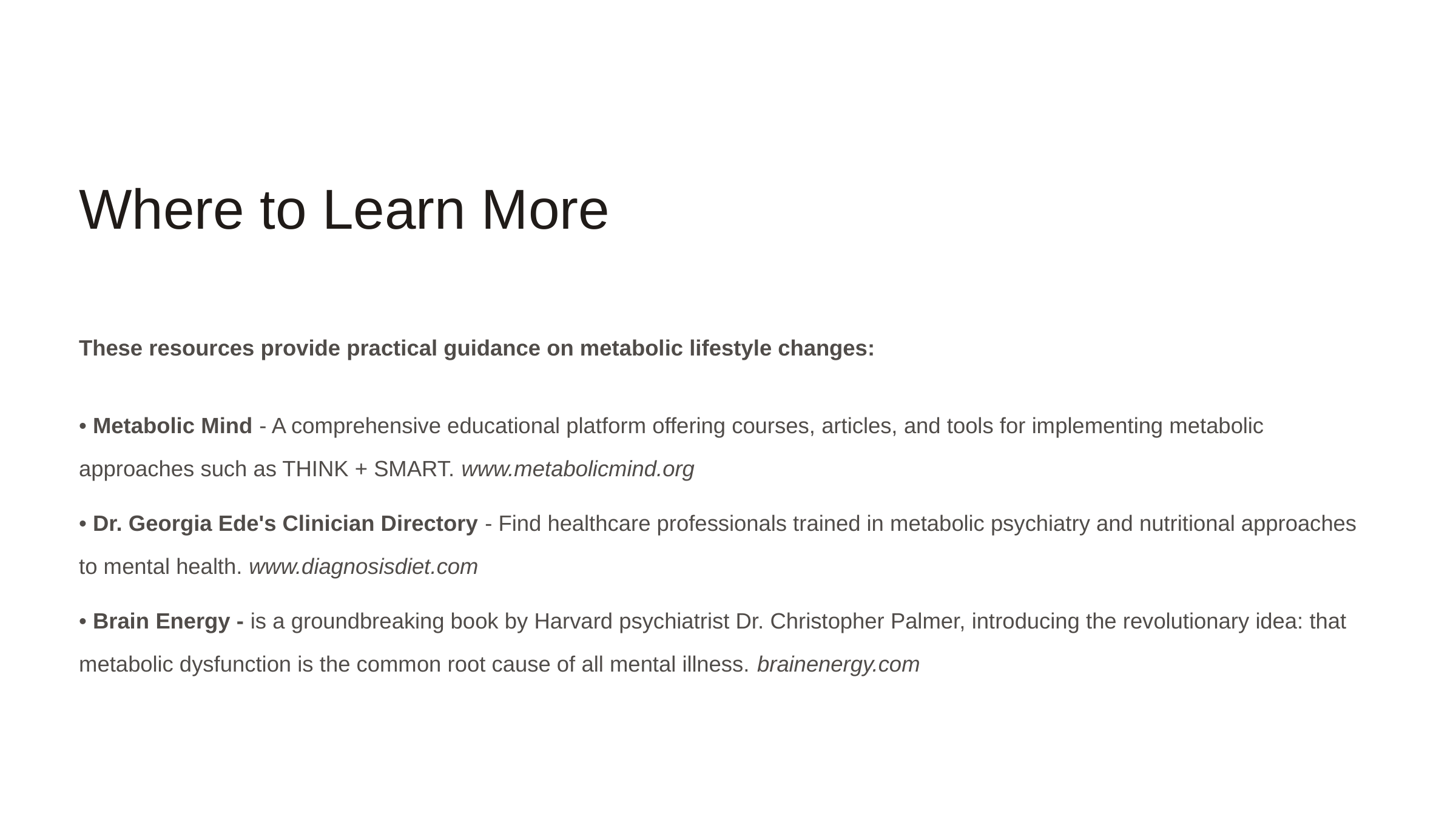

Where to Learn More

These resources provide practical guidance on metabolic lifestyle changes:
• Metabolic Mind - A comprehensive educational platform offering courses, articles, and tools for implementing metabolic approaches such as THINK + SMART. www.metabolicmind.org
• Dr. Georgia Ede's Clinician Directory - Find healthcare professionals trained in metabolic psychiatry and nutritional approaches to mental health. www.diagnosisdiet.com
• Brain Energy - is a groundbreaking book by Harvard psychiatrist Dr. Christopher Palmer, introducing the revolutionary idea: that metabolic dysfunction is the common root cause of all mental illness. brainenergy.com